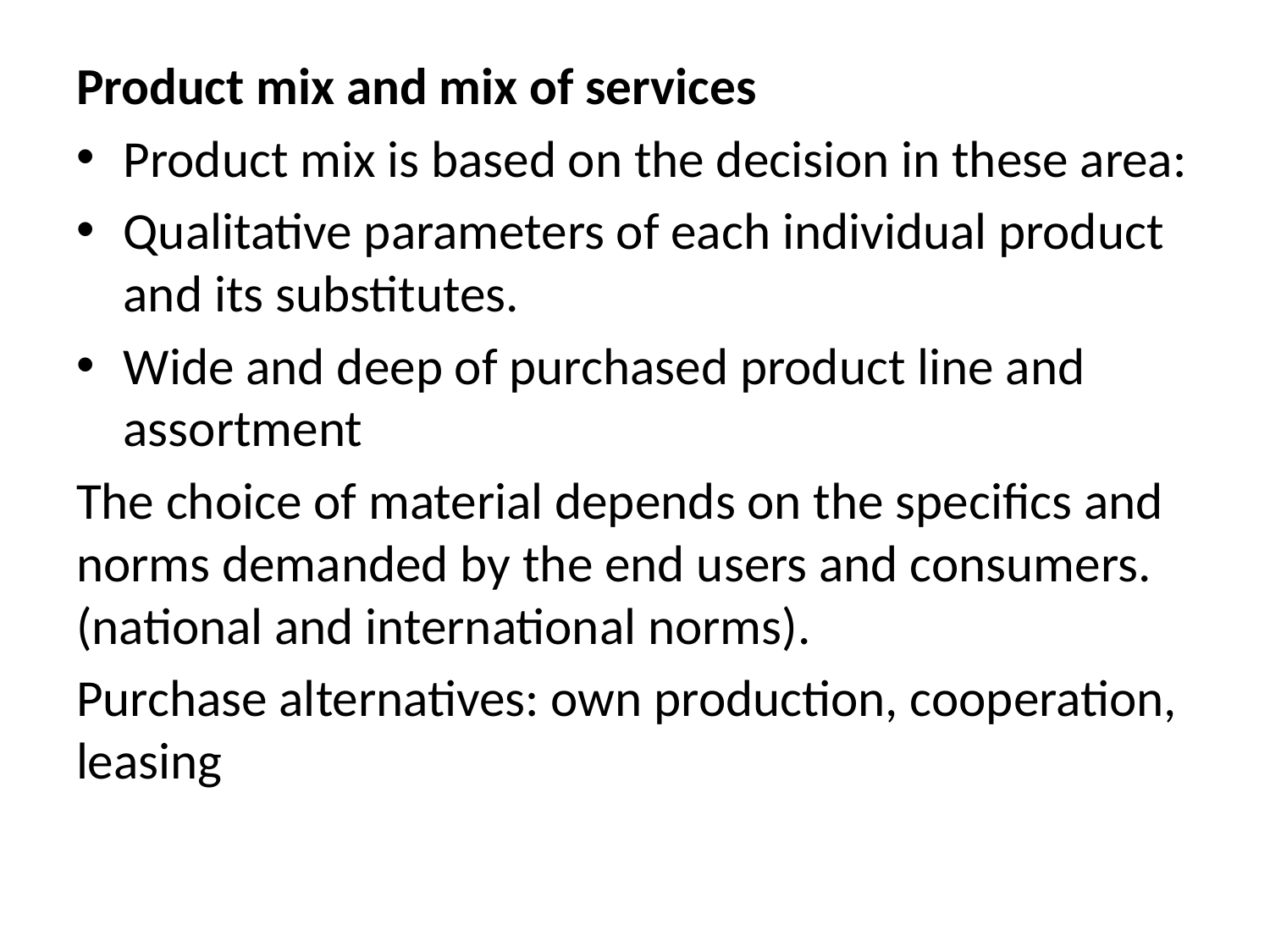

#
Product mix and mix of services
Product mix is based on the decision in these area:
Qualitative parameters of each individual product and its substitutes.
Wide and deep of purchased product line and assortment
The choice of material depends on the specifics and norms demanded by the end users and consumers. (national and international norms).
Purchase alternatives: own production, cooperation, leasing